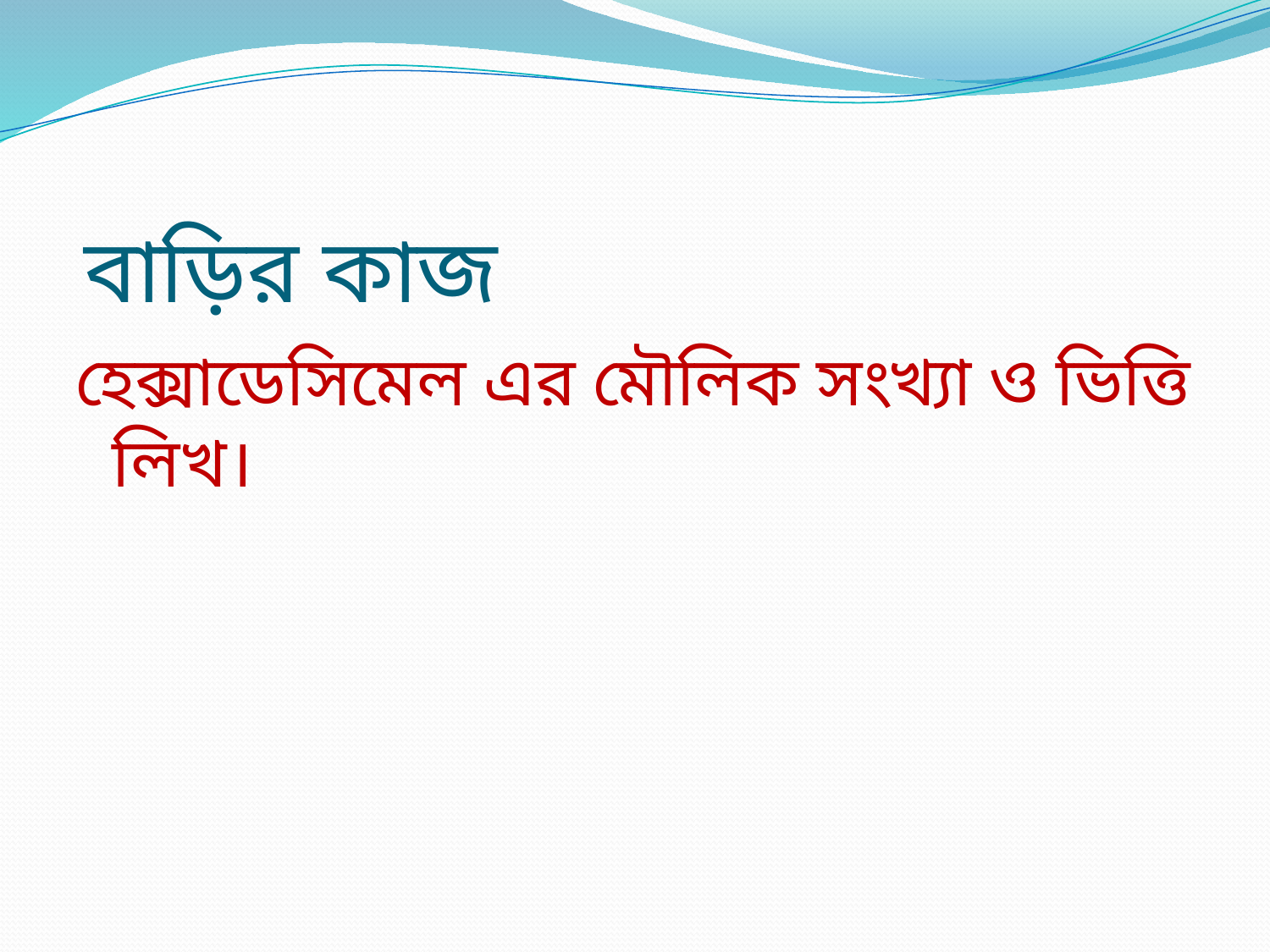

# বাড়ির কাজ
হেক্সাডেসিমেল এর মৌলিক সংখ্যা ও ভিত্তি লিখ।